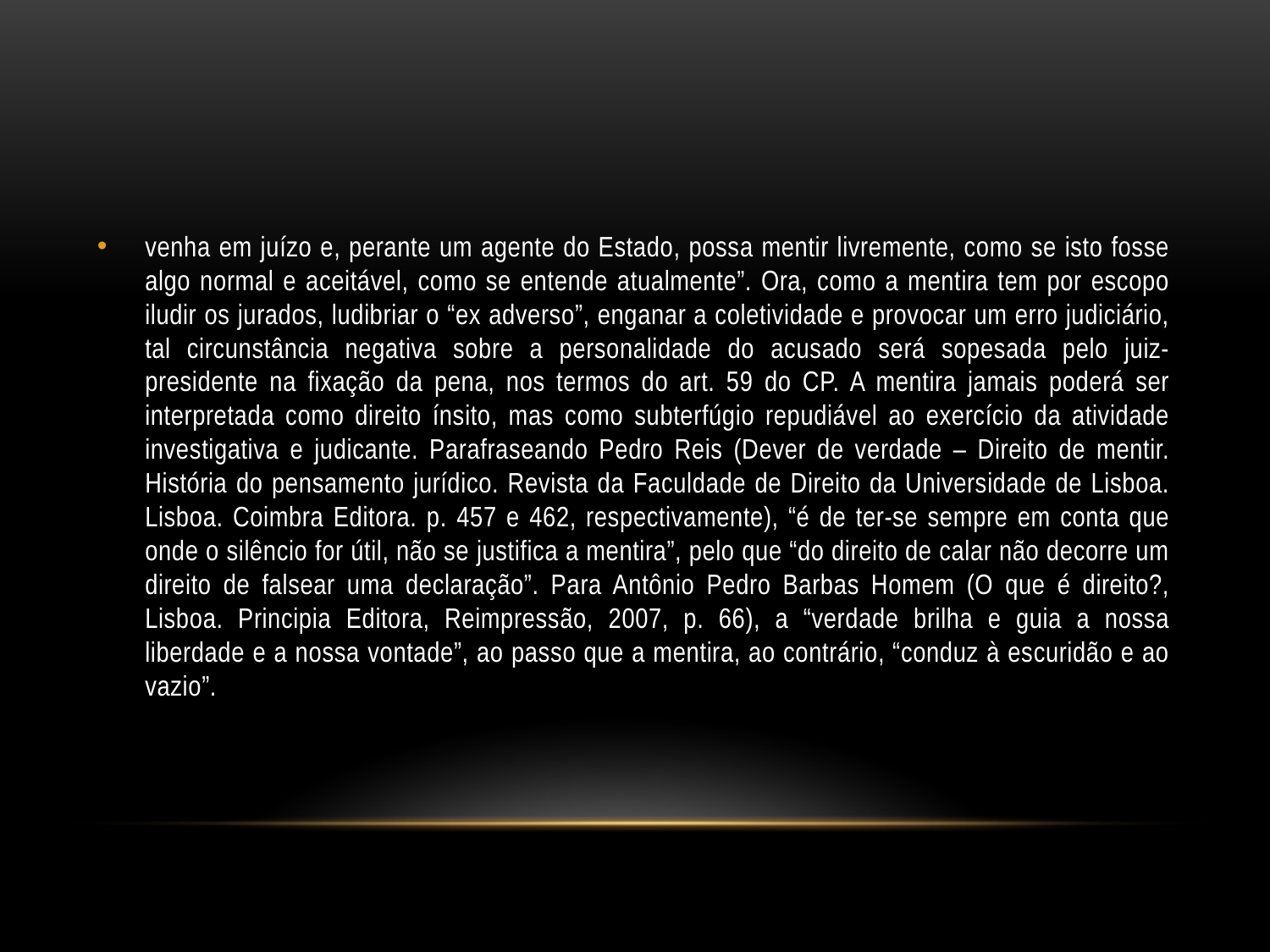

#
venha em juízo e, perante um agente do Estado, possa mentir livremente, como se isto fosse algo normal e aceitável, como se entende atualmente”. Ora, como a mentira tem por escopo iludir os jurados, ludibriar o “ex adverso”, enganar a coletividade e provocar um erro judiciário, tal circunstância negativa sobre a personalidade do acusado será sopesada pelo juiz-presidente na fixação da pena, nos termos do art. 59 do CP. A mentira jamais poderá ser interpretada como direito ínsito, mas como subterfúgio repudiável ao exercício da atividade investigativa e judicante. Parafraseando Pedro Reis (Dever de verdade – Direito de mentir. História do pensamento jurídico. Revista da Faculdade de Direito da Universidade de Lisboa. Lisboa. Coimbra Editora. p. 457 e 462, respectivamente), “é de ter-se sempre em conta que onde o silêncio for útil, não se justifica a mentira”, pelo que “do direito de calar não decorre um direito de falsear uma declaração”. Para Antônio Pedro Barbas Homem (O que é direito?, Lisboa. Principia Editora, Reimpressão, 2007, p. 66), a “verdade brilha e guia a nossa liberdade e a nossa vontade”, ao passo que a mentira, ao contrário, “conduz à escuridão e ao vazio”.